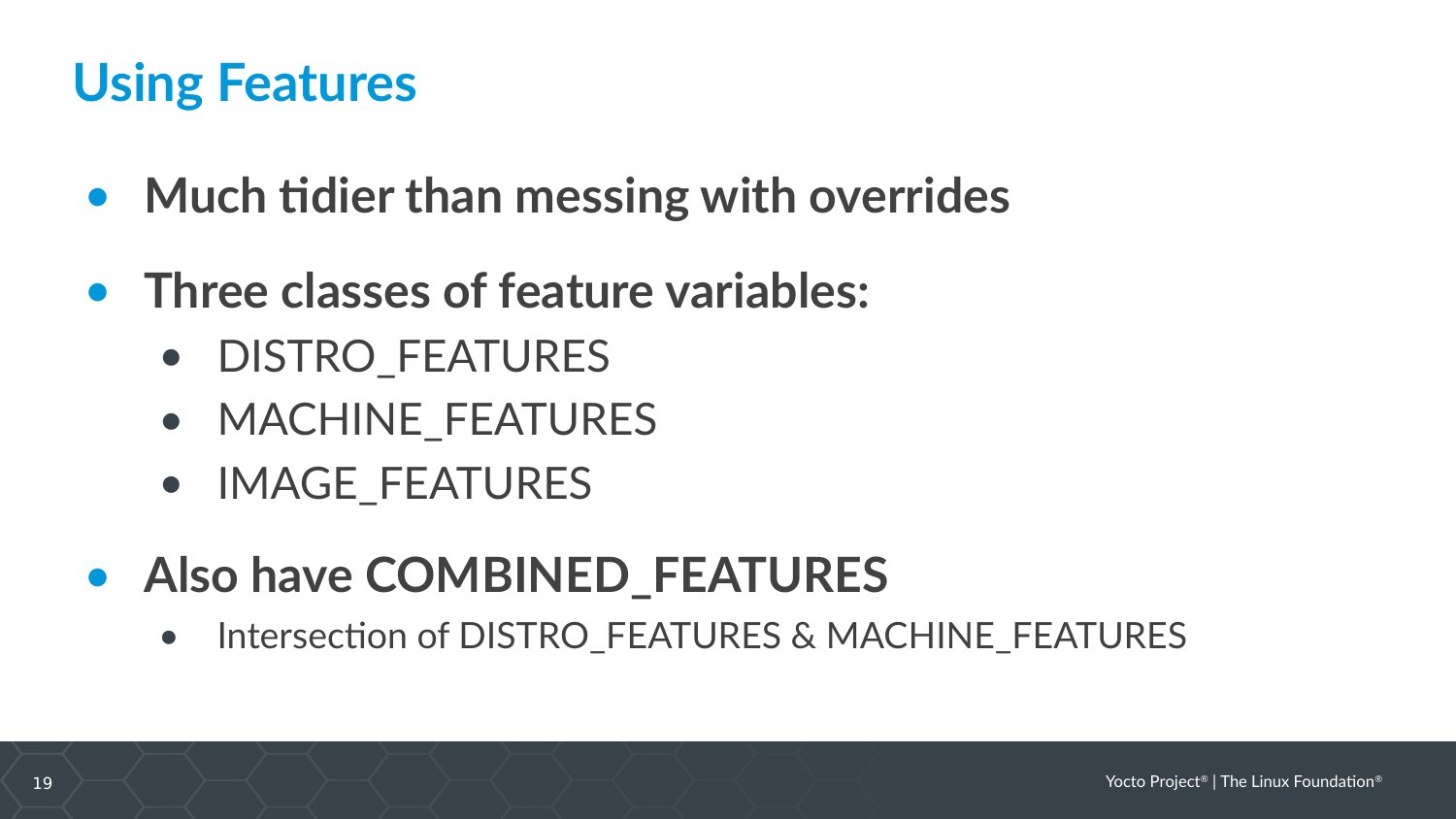

# Using Features
Much tidier than messing with overrides
Three classes of feature variables:
DISTRO_FEATURES
MACHINE_FEATURES
IMAGE_FEATURES
Also have COMBINED_FEATURES
Intersection of DISTRO_FEATURES & MACHINE_FEATURES